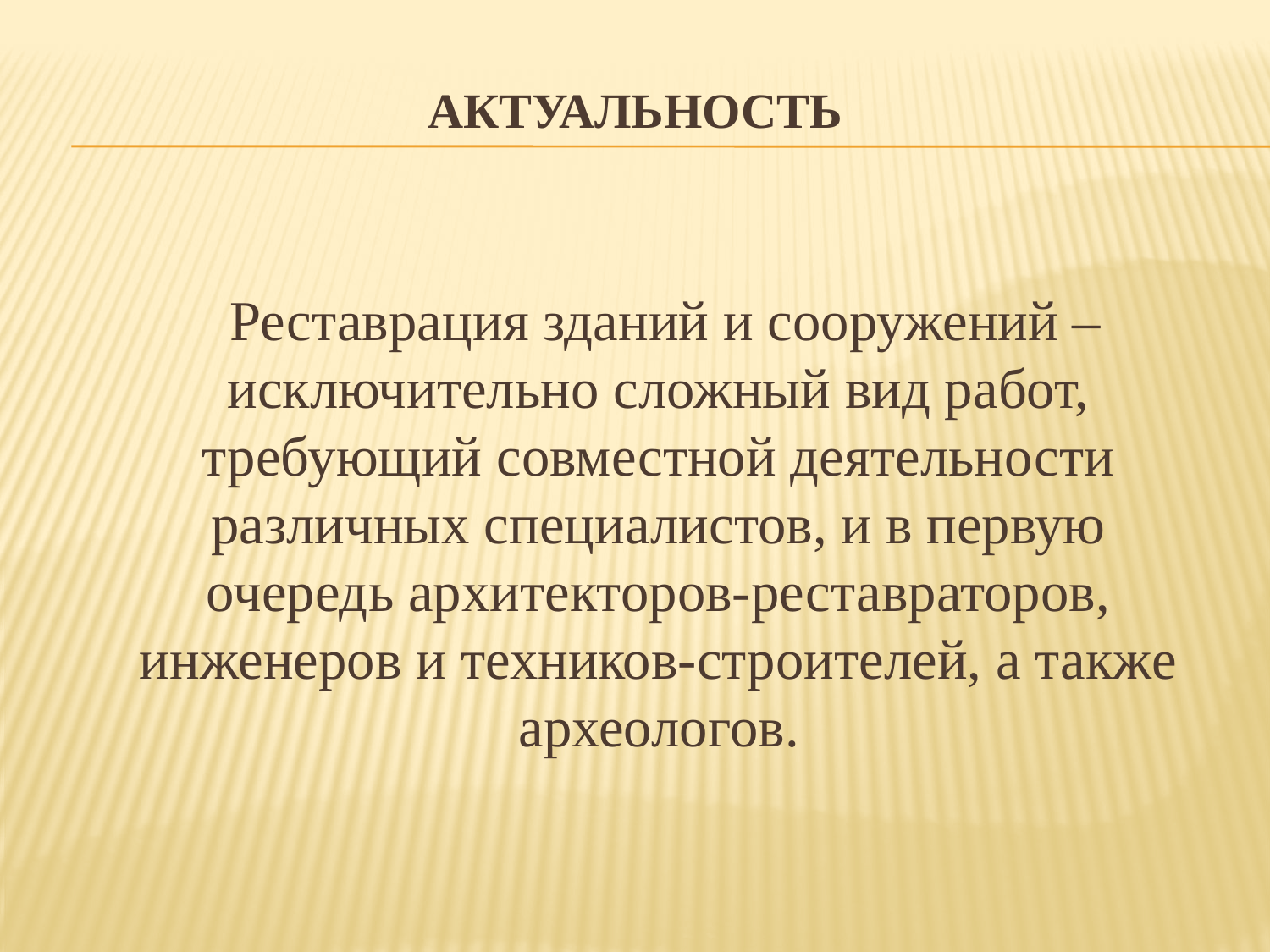

# Актуальность
	 Реставрация зданий и сооружений – исключительно сложный вид работ, требующий совместной деятельности различных специалистов, и в первую очередь архитекторов-реставраторов, инженеров и техников-строителей, а также археологов.